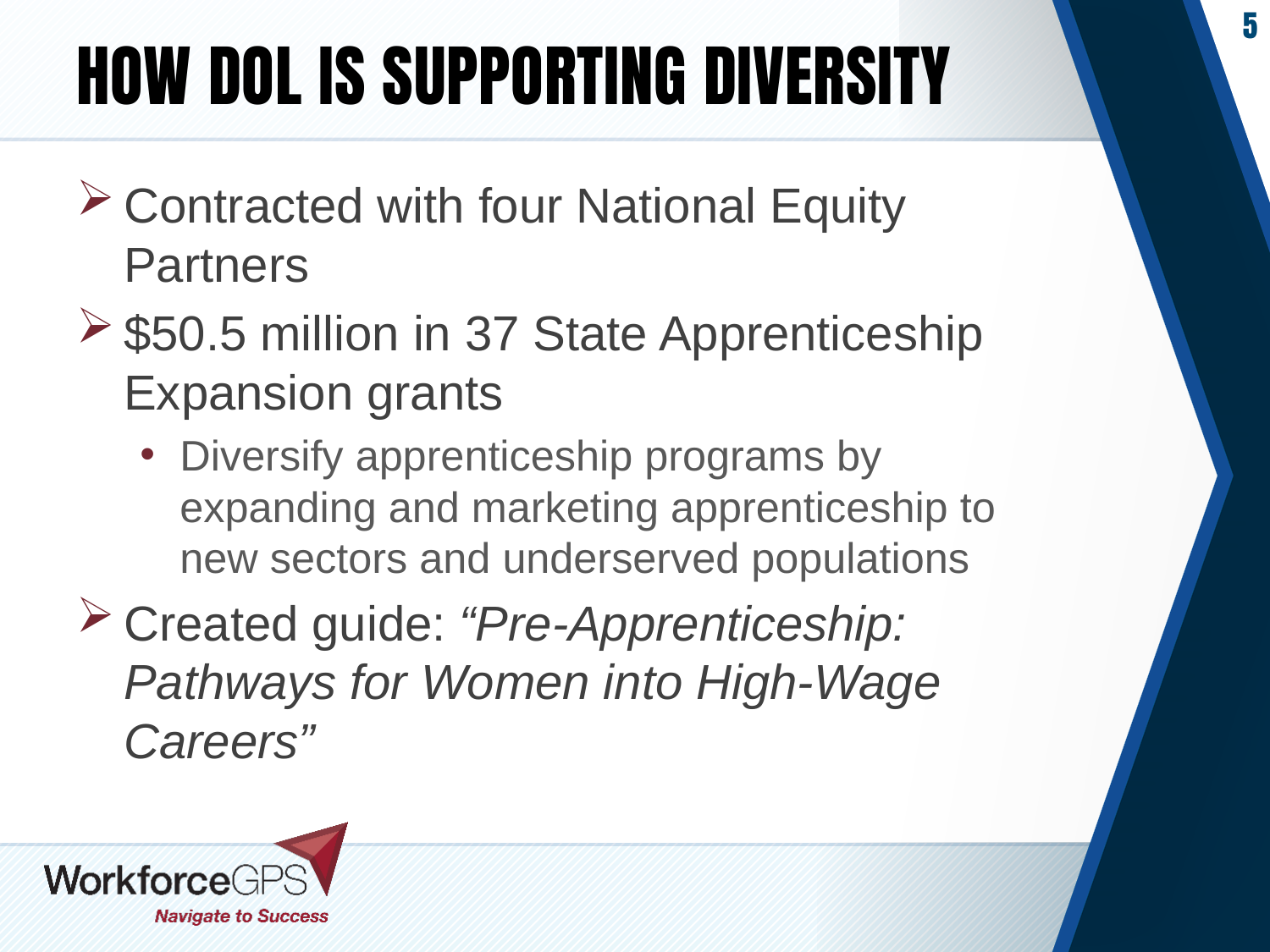

# How DOL is Supporting Diversity
Contracted with four National Equity Partners
$50.5 million in 37 State Apprenticeship Expansion grants
Diversify apprenticeship programs by expanding and marketing apprenticeship to new sectors and underserved populations
Created guide: “Pre-Apprenticeship: Pathways for Women into High-Wage Careers”